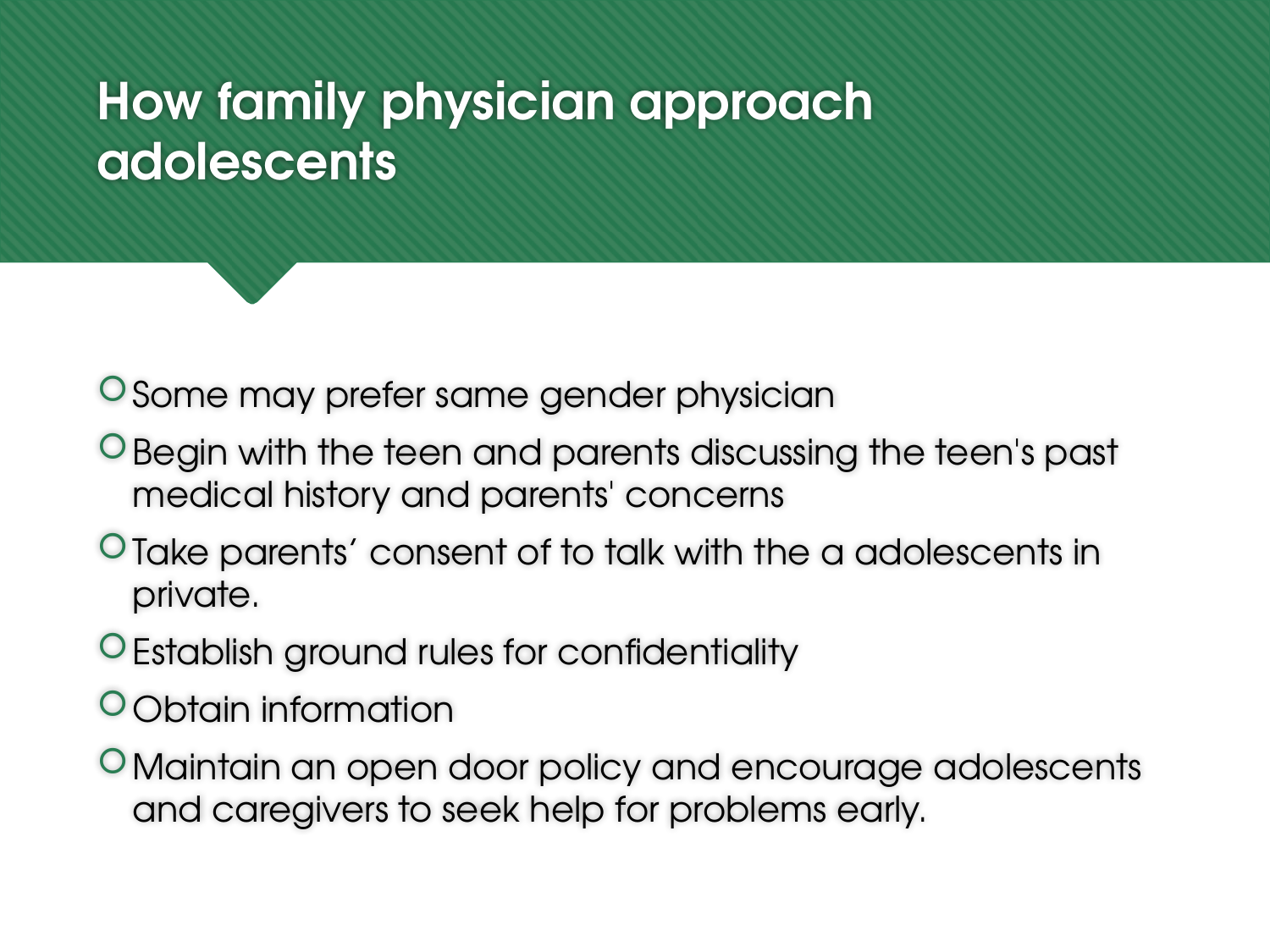

# How family physician approach adolescents
Some may prefer same gender physician
Begin with the teen and parents discussing the teen's past medical history and parents' concerns
Take parents’ consent of to talk with the a adolescents in private.
Establish ground rules for confidentiality
Obtain information
Maintain an open door policy and encourage adolescents and caregivers to seek help for problems early.